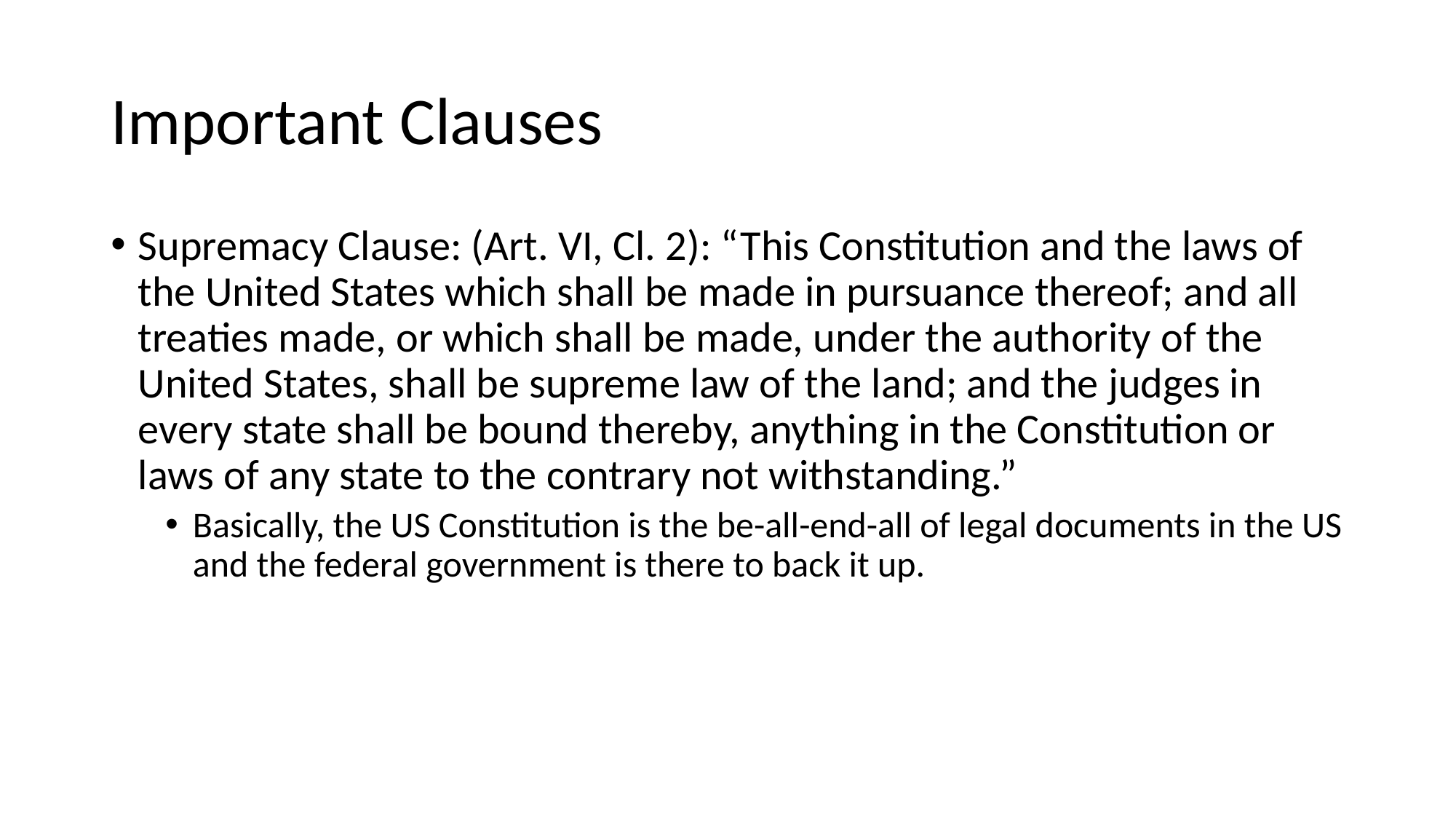

# Important Clauses
Supremacy Clause: (Art. VI, Cl. 2): “This Constitution and the laws of the United States which shall be made in pursuance thereof; and all treaties made, or which shall be made, under the authority of the United States, shall be supreme law of the land; and the judges in every state shall be bound thereby, anything in the Constitution or laws of any state to the contrary not withstanding.”
Basically, the US Constitution is the be-all-end-all of legal documents in the US and the federal government is there to back it up.